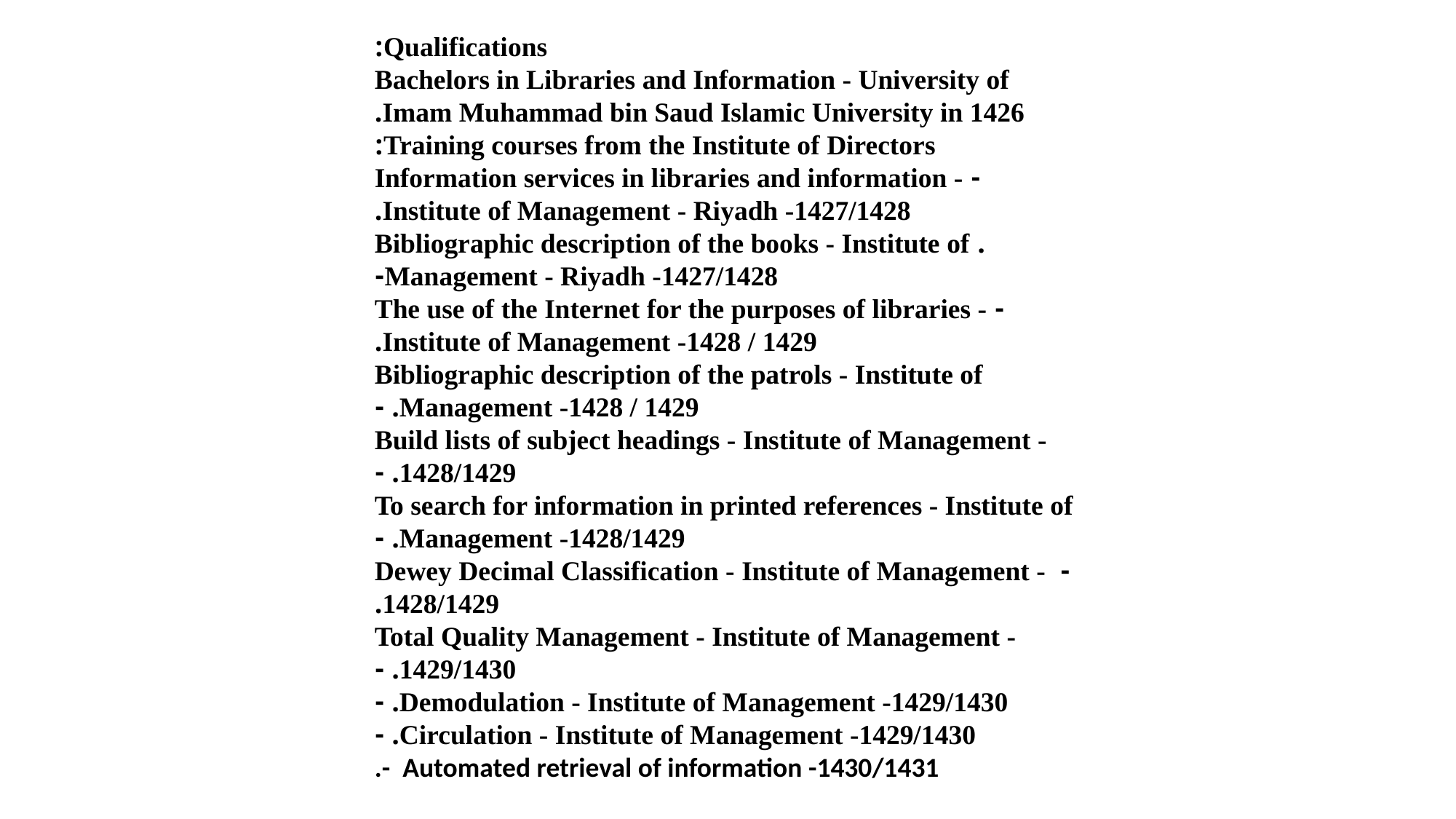

Qualifications:
Bachelors in Libraries and Information - University of Imam Muhammad bin Saud Islamic University in 1426.
Training courses from the Institute of Directors:
 - Information services in libraries and information - Institute of Management - Riyadh -1427/1428.
 . Bibliographic description of the books - Institute of Management - Riyadh -1427/1428-
- The use of the Internet for the purposes of libraries - Institute of Management -1428 / 1429.
Bibliographic description of the patrols - Institute of Management -1428 / 1429. -
Build lists of subject headings - Institute of Management -1428/1429. -
To search for information in printed references - Institute of Management -1428/1429. -
-  Dewey Decimal Classification - Institute of Management -1428/1429.
Total Quality Management - Institute of Management -1429/1430. -
Demodulation - Institute of Management -1429/1430. -
Circulation - Institute of Management -1429/1430. -
.-  Automated retrieval of information -1430/1431